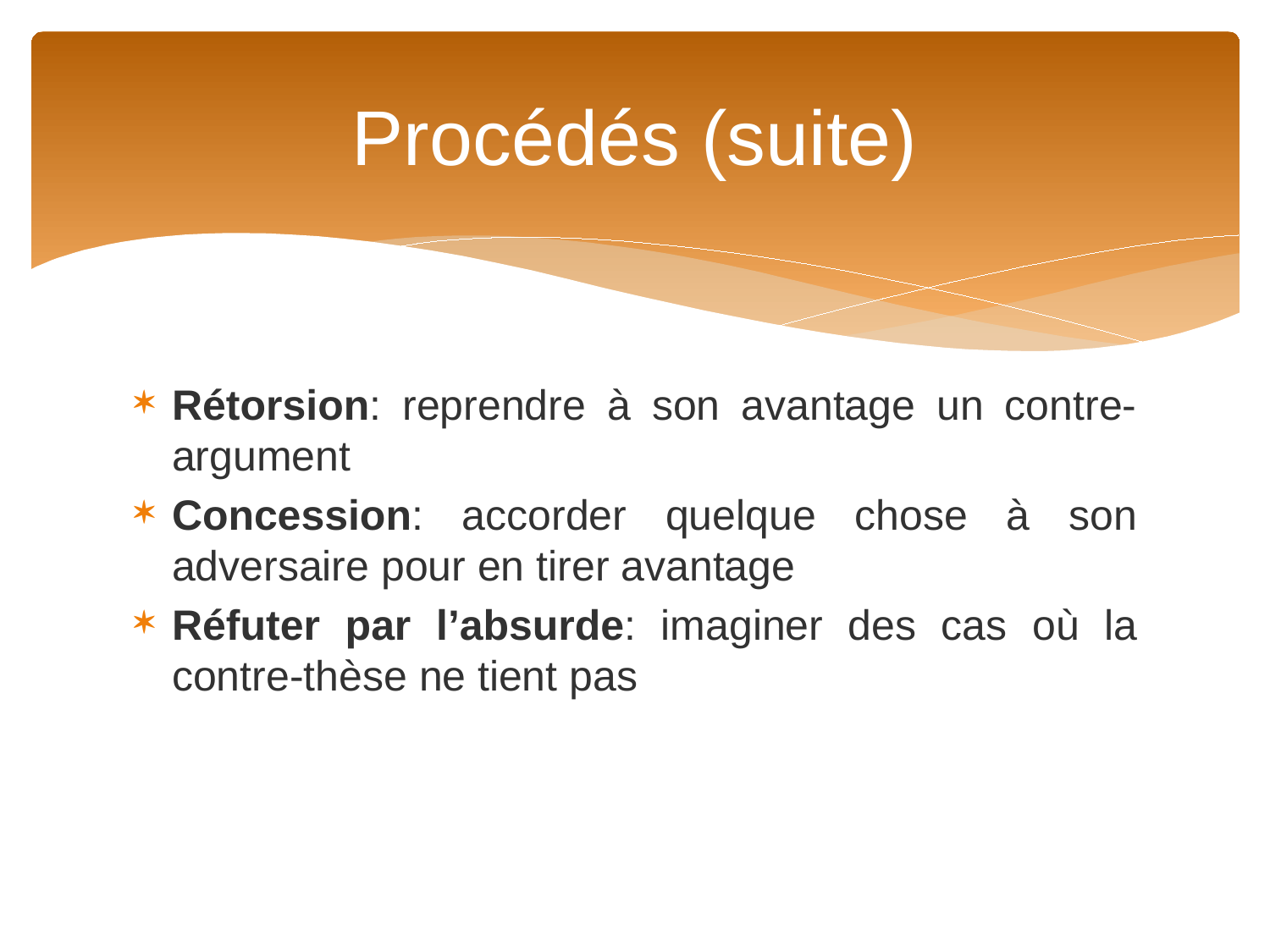

# Procédés (suite)
Rétorsion: reprendre à son avantage un contre-argument
Concession: accorder quelque chose à son adversaire pour en tirer avantage
Réfuter par l’absurde: imaginer des cas où la contre-thèse ne tient pas